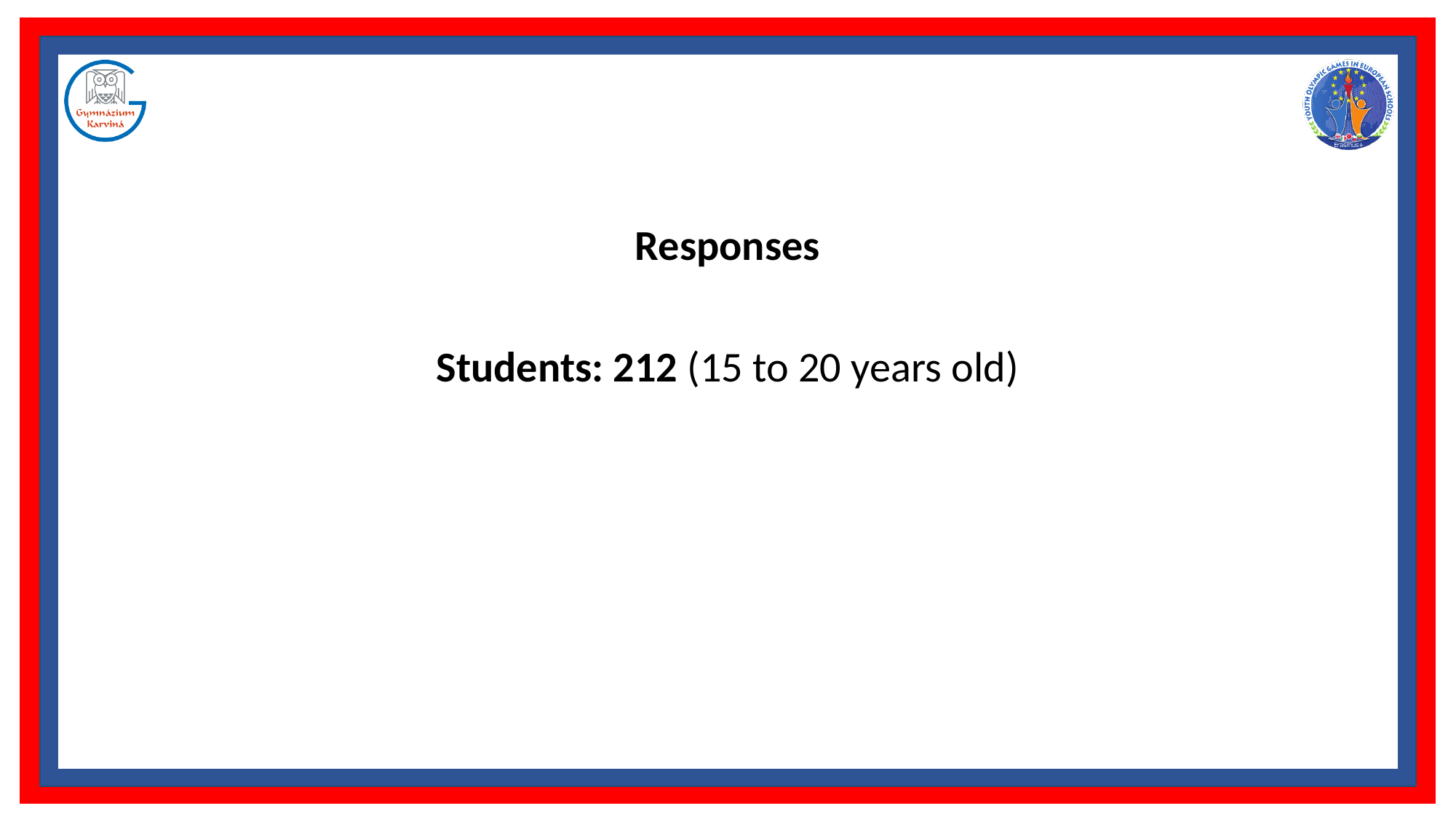

Responses

Students: 212 (15 to 20 years old)